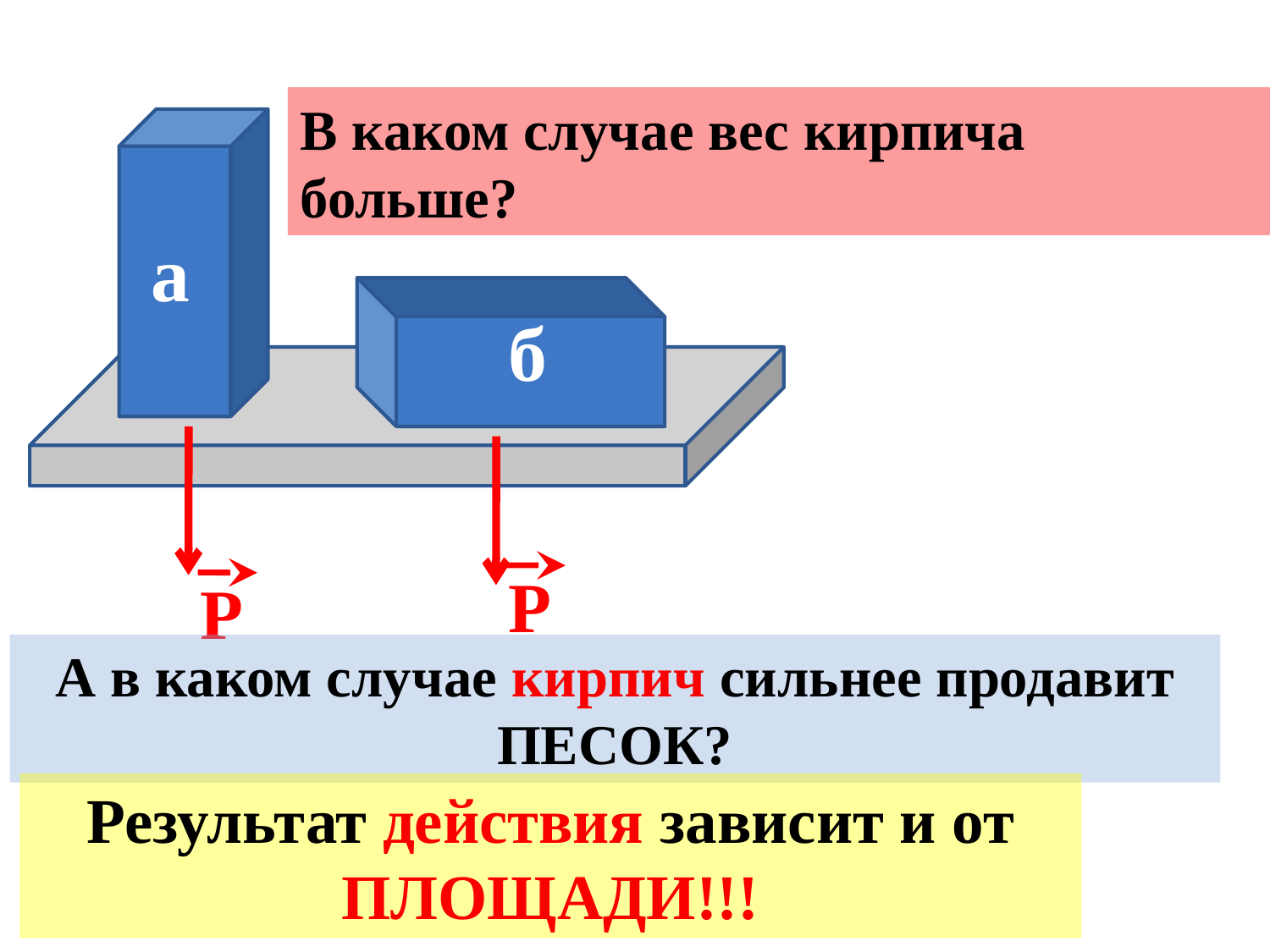

В каком случае вес кирпича больше?

а

б

Р
Р
А в каком случае кирпич сильнее продавит ПЕСОК?
Результат действия зависит и от ПЛОЩАДИ!!!